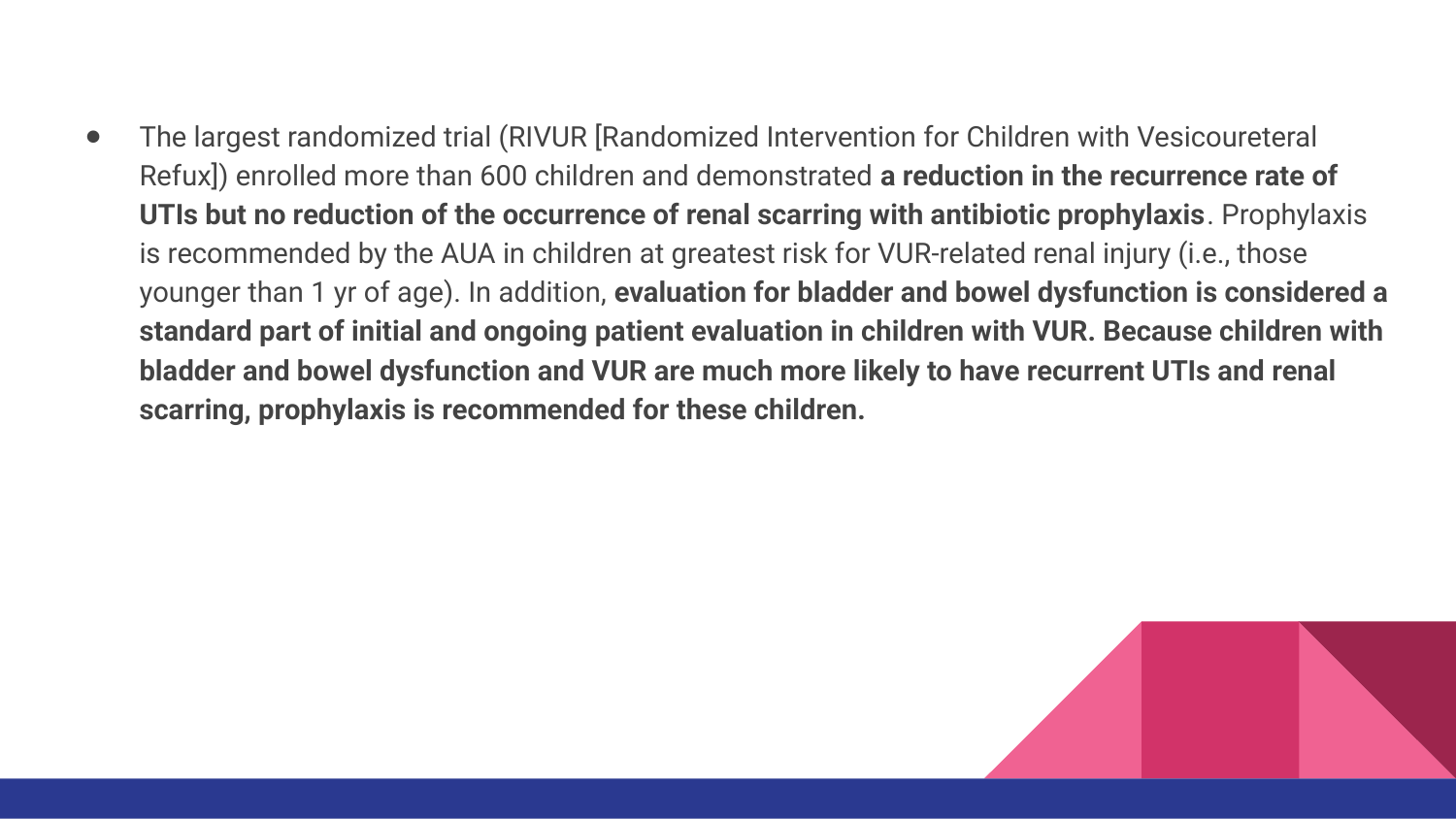

The largest randomized trial (RIVUR [Randomized Intervention for Children with Vesicoureteral Refux]) enrolled more than 600 children and demonstrated a reduction in the recurrence rate of UTIs but no reduction of the occurrence of renal scarring with antibiotic prophylaxis. Prophylaxis is recommended by the AUA in children at greatest risk for VUR-related renal injury (i.e., those younger than 1 yr of age). In addition, evaluation for bladder and bowel dysfunction is considered a standard part of initial and ongoing patient evaluation in children with VUR. Because children with bladder and bowel dysfunction and VUR are much more likely to have recurrent UTIs and renal scarring, prophylaxis is recommended for these children.